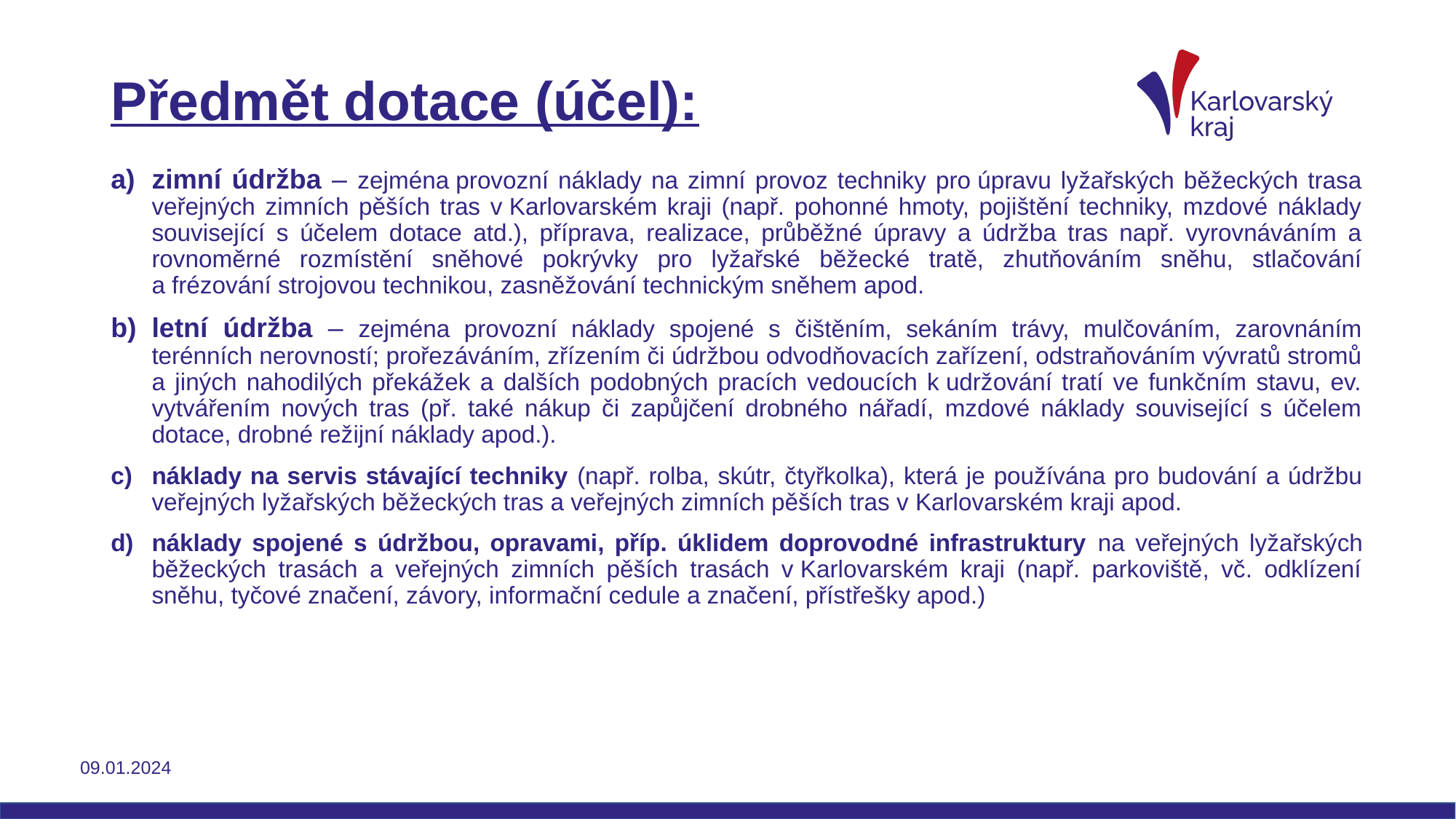

# Předmět dotace (účel):
zimní údržba – zejména provozní náklady na zimní provoz techniky pro úpravu lyžařských běžeckých trasa veřejných zimních pěších tras v Karlovarském kraji (např. pohonné hmoty, pojištění techniky, mzdové náklady související s účelem dotace atd.), příprava, realizace, průběžné úpravy a údržba tras např. vyrovnáváním a rovnoměrné rozmístění sněhové pokrývky pro lyžařské běžecké tratě, zhutňováním sněhu, stlačování a frézování strojovou technikou, zasněžování technickým sněhem apod.
letní údržba – zejména provozní náklady spojené s čištěním, sekáním trávy, mulčováním, zarovnáním terénních nerovností; prořezáváním, zřízením či údržbou odvodňovacích zařízení, odstraňováním vývratů stromů a jiných nahodilých překážek a dalších podobných pracích vedoucích k udržování tratí ve funkčním stavu, ev. vytvářením nových tras (př. také nákup či zapůjčení drobného nářadí, mzdové náklady související s účelem dotace, drobné režijní náklady apod.).
náklady na servis stávající techniky (např. rolba, skútr, čtyřkolka), která je používána pro budování a údržbu veřejných lyžařských běžeckých tras a veřejných zimních pěších tras v Karlovarském kraji apod.
náklady spojené s údržbou, opravami, příp. úklidem doprovodné infrastruktury na veřejných lyžařských běžeckých trasách a veřejných zimních pěších trasách v Karlovarském kraji (např. parkoviště, vč. odklízení sněhu, tyčové značení, závory, informační cedule a značení, přístřešky apod.)
09.01.2024